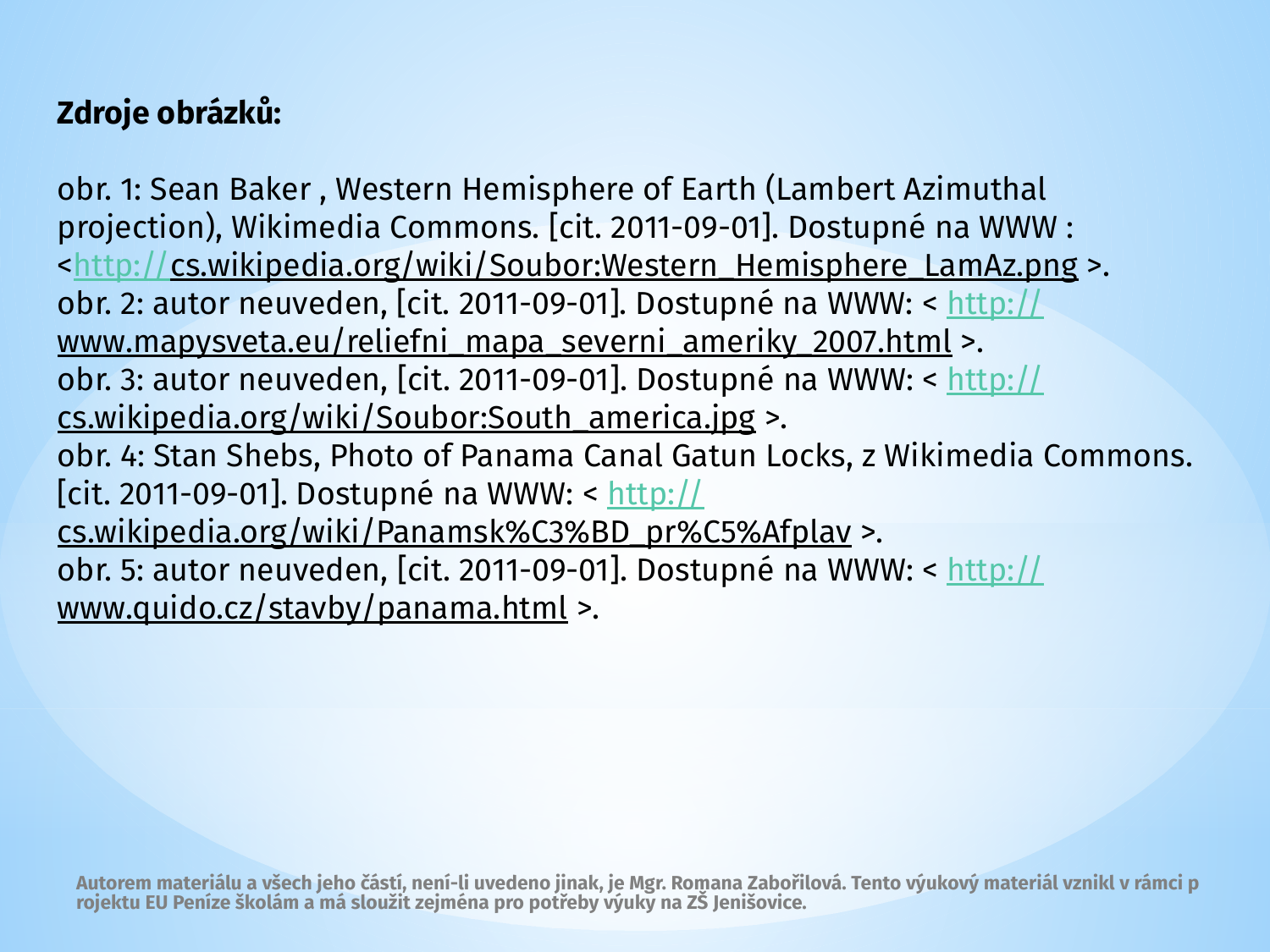

Zdroje obrázků:

obr. 1: Sean Baker , Western Hemisphere of Earth (Lambert Azimuthal projection), Wikimedia Commons. [cit. 2011-09-01]. Dostupné na WWW :
<http://cs.wikipedia.org/wiki/Soubor:Western_Hemisphere_LamAz.png >.
obr. 2: autor neuveden, [cit. 2011-09-01]. Dostupné na WWW: < http://www.mapysveta.eu/reliefni_mapa_severni_ameriky_2007.html >.
obr. 3: autor neuveden, [cit. 2011-09-01]. Dostupné na WWW: < http://cs.wikipedia.org/wiki/Soubor:South_america.jpg >.
obr. 4: Stan Shebs, Photo of Panama Canal Gatun Locks, z Wikimedia Commons.[cit. 2011-09-01]. Dostupné na WWW: < http://cs.wikipedia.org/wiki/Panamsk%C3%BD_pr%C5%Afplav >.
obr. 5: autor neuveden, [cit. 2011-09-01]. Dostupné na WWW: < http://www.quido.cz/stavby/panama.html >.

Autorem materiálu a všech jeho částí, není-li uvedeno jinak, je Mgr. Romana Zabořilová. Tento výukový materiál vznikl v rámci projektu EU Peníze školám a má sloužit zejména pro potřeby výuky na ZŠ Jenišovice.